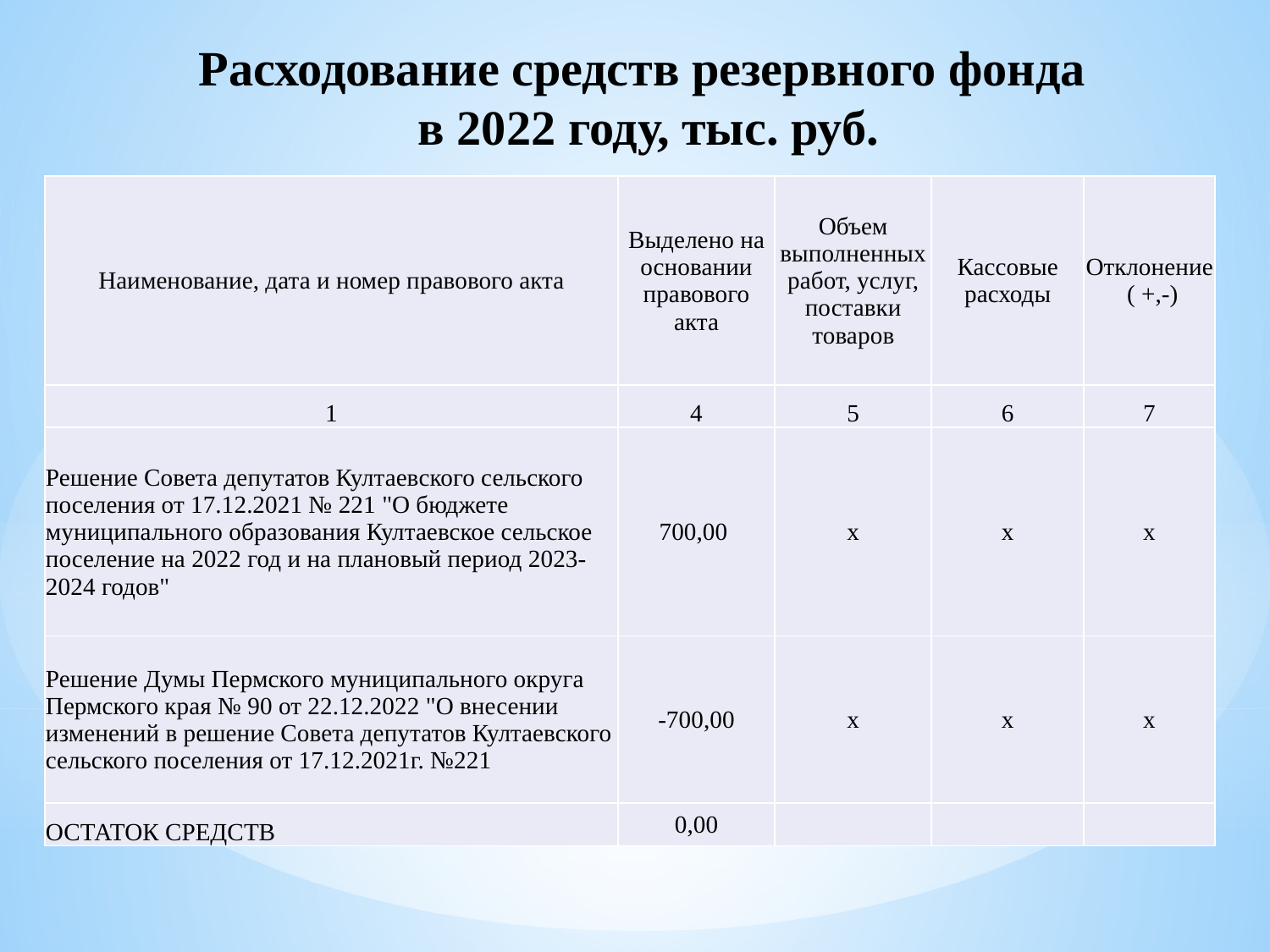

# Расходование средств резервного фонда в 2022 году, тыс. руб.

| Наименование, дата и номер правового акта | Выделено на основании правового акта | Объем выполненных работ, услуг, поставки товаров | Кассовые расходы | Отклонение ( +,-) |
| --- | --- | --- | --- | --- |
| 1 | 4 | 5 | 6 | 7 |
| Решение Совета депутатов Култаевского сельского поселения от 17.12.2021 № 221 "О бюджете муниципального образования Култаевское сельское поселение на 2022 год и на плановый период 2023-2024 годов" | 700,00 | х | х | х |
| Решение Думы Пермского муниципального округа Пермского края № 90 от 22.12.2022 "О внесении изменений в решение Совета депутатов Култаевского сельского поселения от 17.12.2021г. №221 | -700,00 | х | х | х |
| ОСТАТОК СРЕДСТВ | 0,00 |  |  |  |